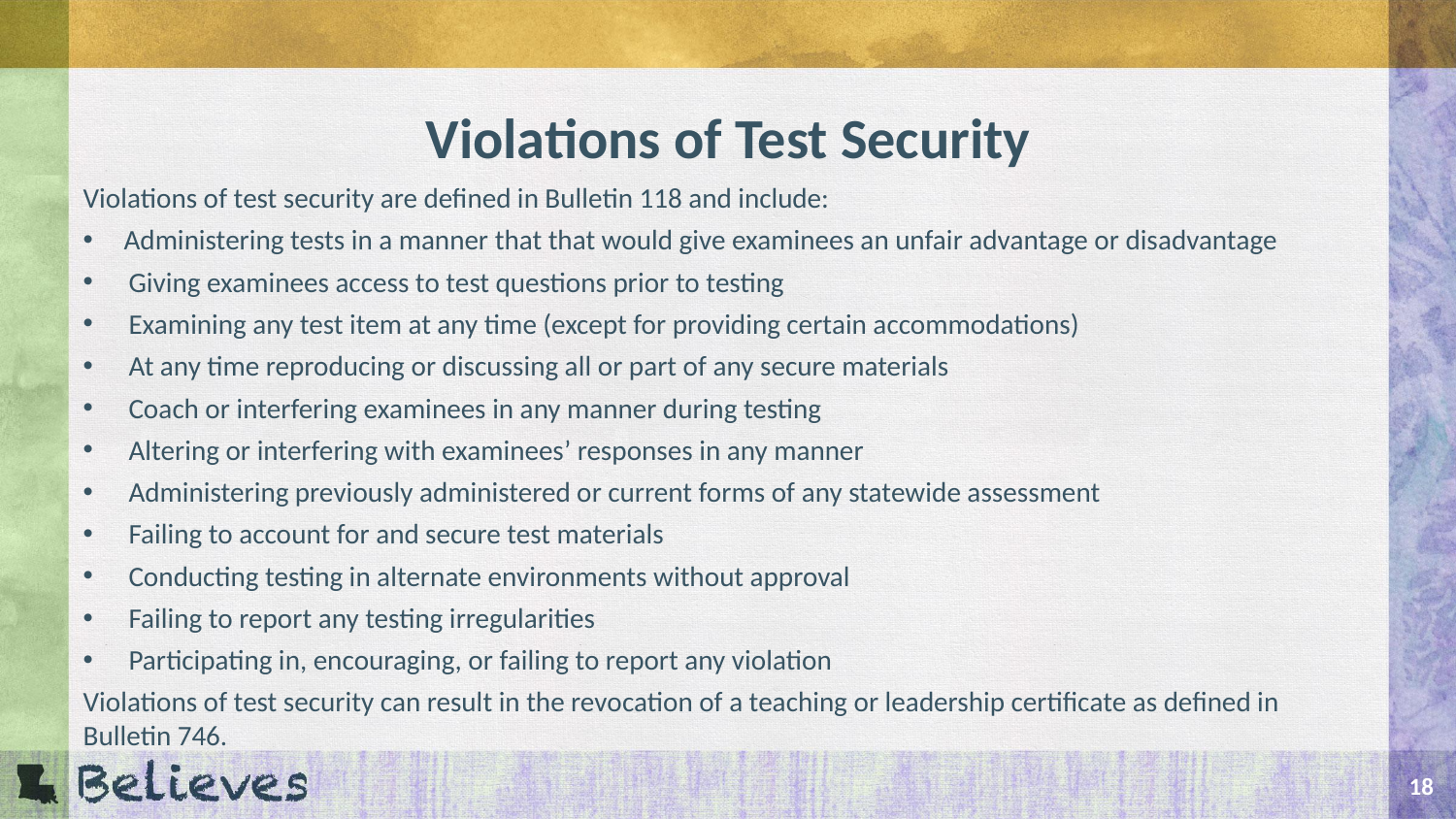

# Violations of Test Security
Violations of test security are defined in Bulletin 118 and include:
 Administering tests in a manner that that would give examinees an unfair advantage or disadvantage
Giving examinees access to test questions prior to testing
Examining any test item at any time (except for providing certain accommodations)
At any time reproducing or discussing all or part of any secure materials
Coach or interfering examinees in any manner during testing
Altering or interfering with examinees’ responses in any manner
Administering previously administered or current forms of any statewide assessment
Failing to account for and secure test materials
Conducting testing in alternate environments without approval
Failing to report any testing irregularities
Participating in, encouraging, or failing to report any violation
Violations of test security can result in the revocation of a teaching or leadership certificate as defined in Bulletin 746.